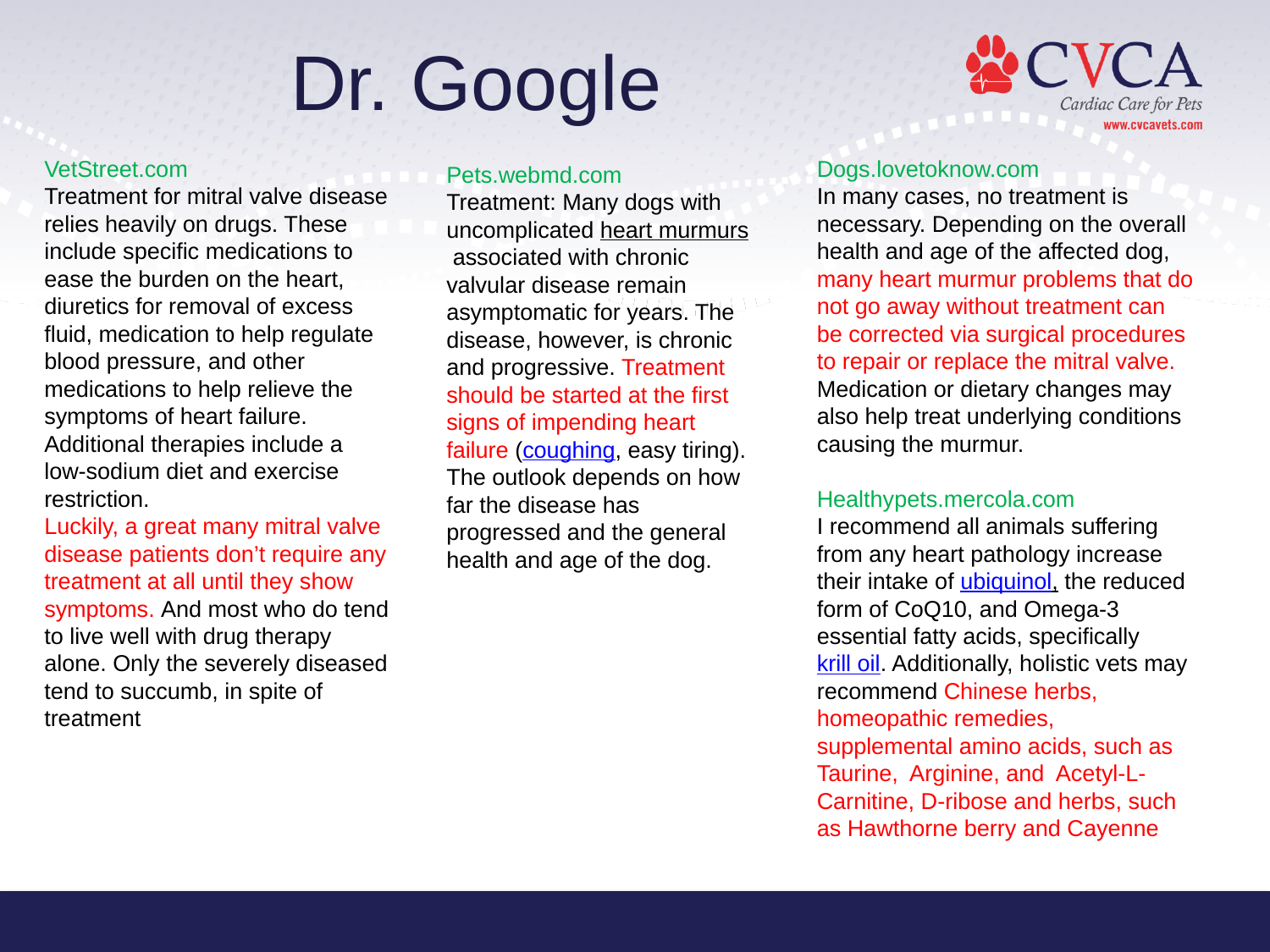

# Dr. Google
VetStreet.com
Treatment for mitral valve disease relies heavily on drugs. These include specific medications to ease the burden on the heart, diuretics for removal of excess fluid, medication to help regulate blood pressure, and other medications to help relieve the symptoms of heart failure. Additional therapies include a low-sodium diet and exercise restriction.
Luckily, a great many mitral valve disease patients don’t require any treatment at all until they show symptoms. And most who do tend to live well with drug therapy alone. Only the severely diseased tend to succumb, in spite of treatment
Dogs.lovetoknow.com
In many cases, no treatment is necessary. Depending on the overall health and age of the affected dog, many heart murmur problems that do not go away without treatment can be corrected via surgical procedures to repair or replace the mitral valve. Medication or dietary changes may also help treat underlying conditions causing the murmur.

Healthypets.mercola.com
I recommend all animals suffering from any heart pathology increase their intake of ubiquinol, the reduced form of CoQ10, and Omega-3 essential fatty acids, specifically krill oil. Additionally, holistic vets may recommend Chinese herbs, homeopathic remedies, supplemental amino acids, such as Taurine,  Arginine, and  Acetyl-L-Carnitine, D-ribose and herbs, such as Hawthorne berry and Cayenne

Pets.webmd.com
Treatment: Many dogs with uncomplicated heart murmurs associated with chronic valvular disease remain asymptomatic for years. The disease, however, is chronic and progressive. Treatment should be started at the first signs of impending heart failure (coughing, easy tiring). The outlook depends on how far the disease has progressed and the general health and age of the dog.